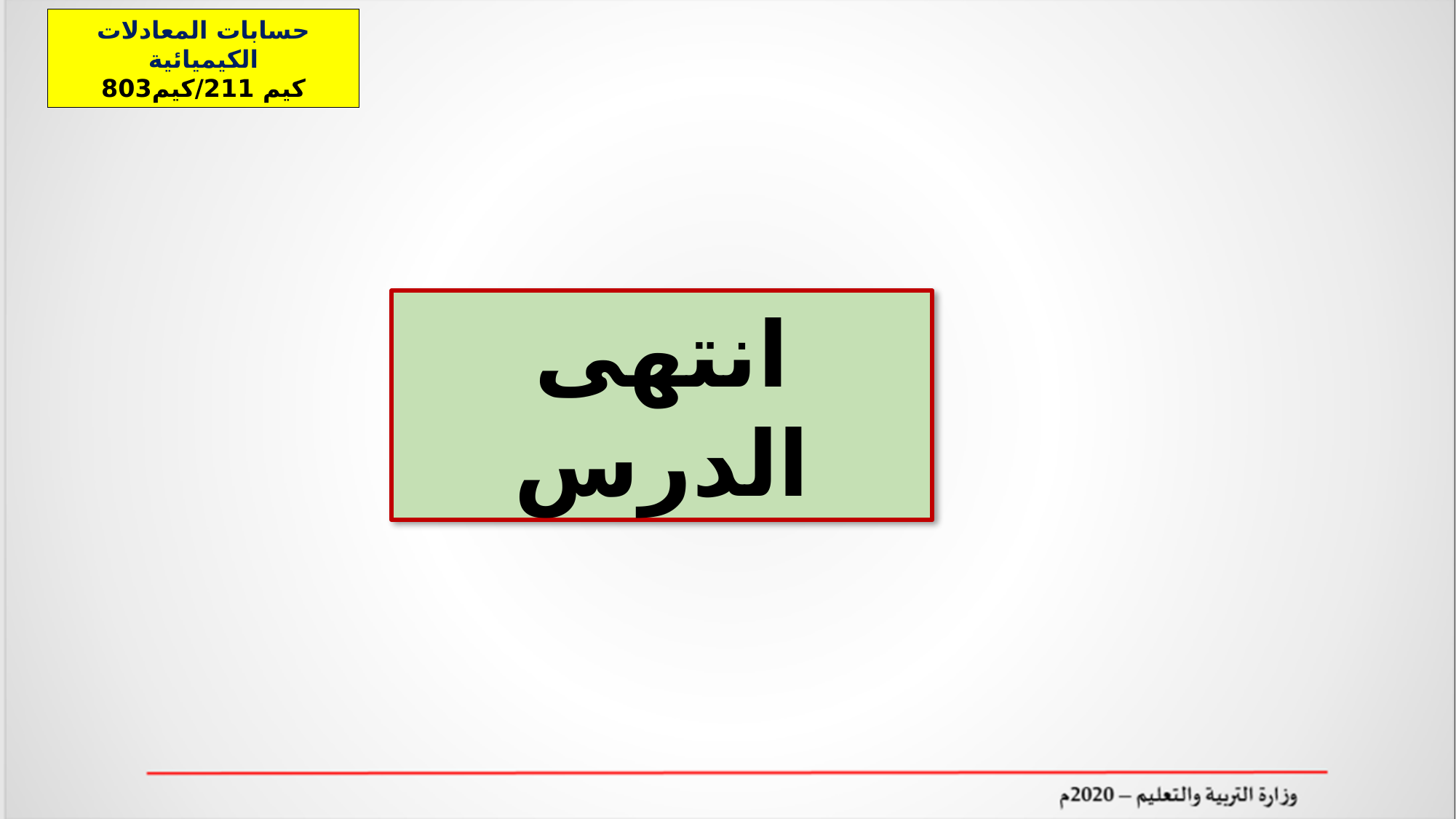

حسابات المعادلات الكيميائية
كيم 211/كيم803
انتهى الدرس